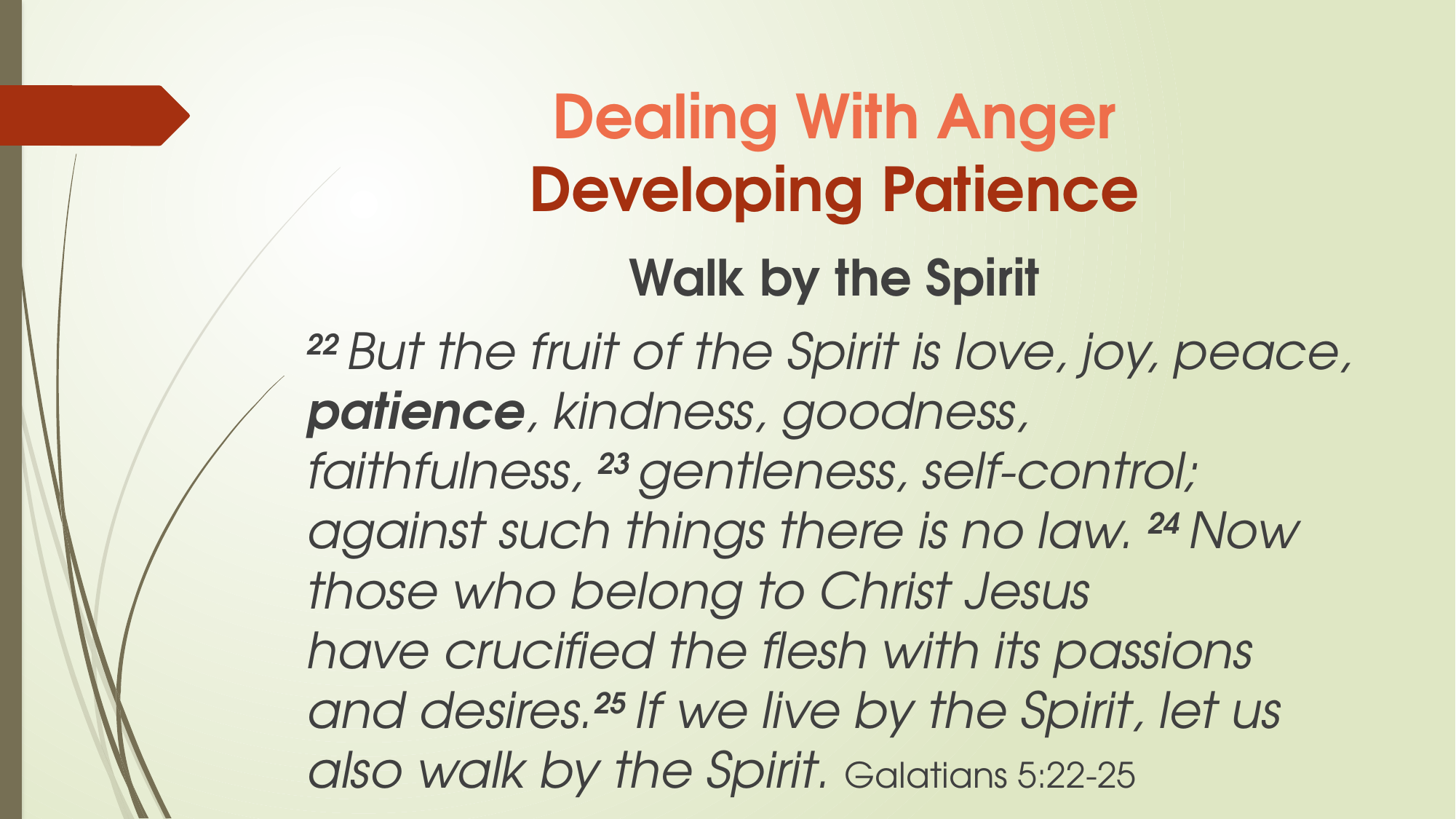

# Dealing With Anger Developing Patience
Walk by the Spirit
22 But the fruit of the Spirit is love, joy, peace, patience, kindness, goodness, faithfulness, 23 gentleness, self-control; against such things there is no law. 24 Now those who belong to Christ Jesus have crucified the flesh with its passions and desires.25 If we live by the Spirit, let us also walk by the Spirit. Galatians 5:22-25